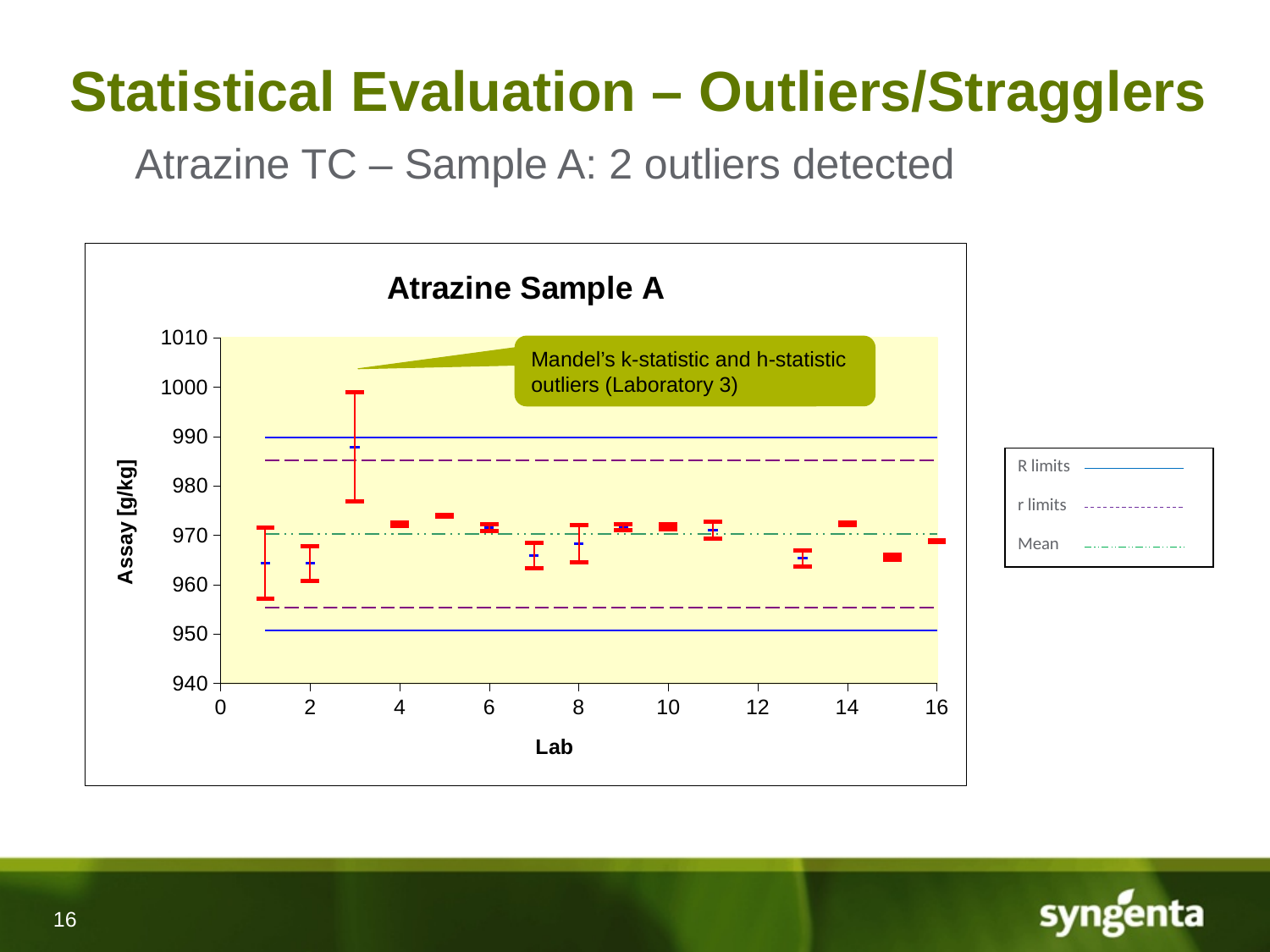

# Statistical Evaluation – Outliers/Stragglers
Atrazine TC – Sample A: 2 outliers detected

### Chart: Atrazine Sample A

| Category |  |  |  |  |  |  |  |  |
|---|---|---|---|---|---|---|---|---|
Mandel’s k-statistic and h-statistic outliers (Laboratory 3)
R limits
r limits
Mean